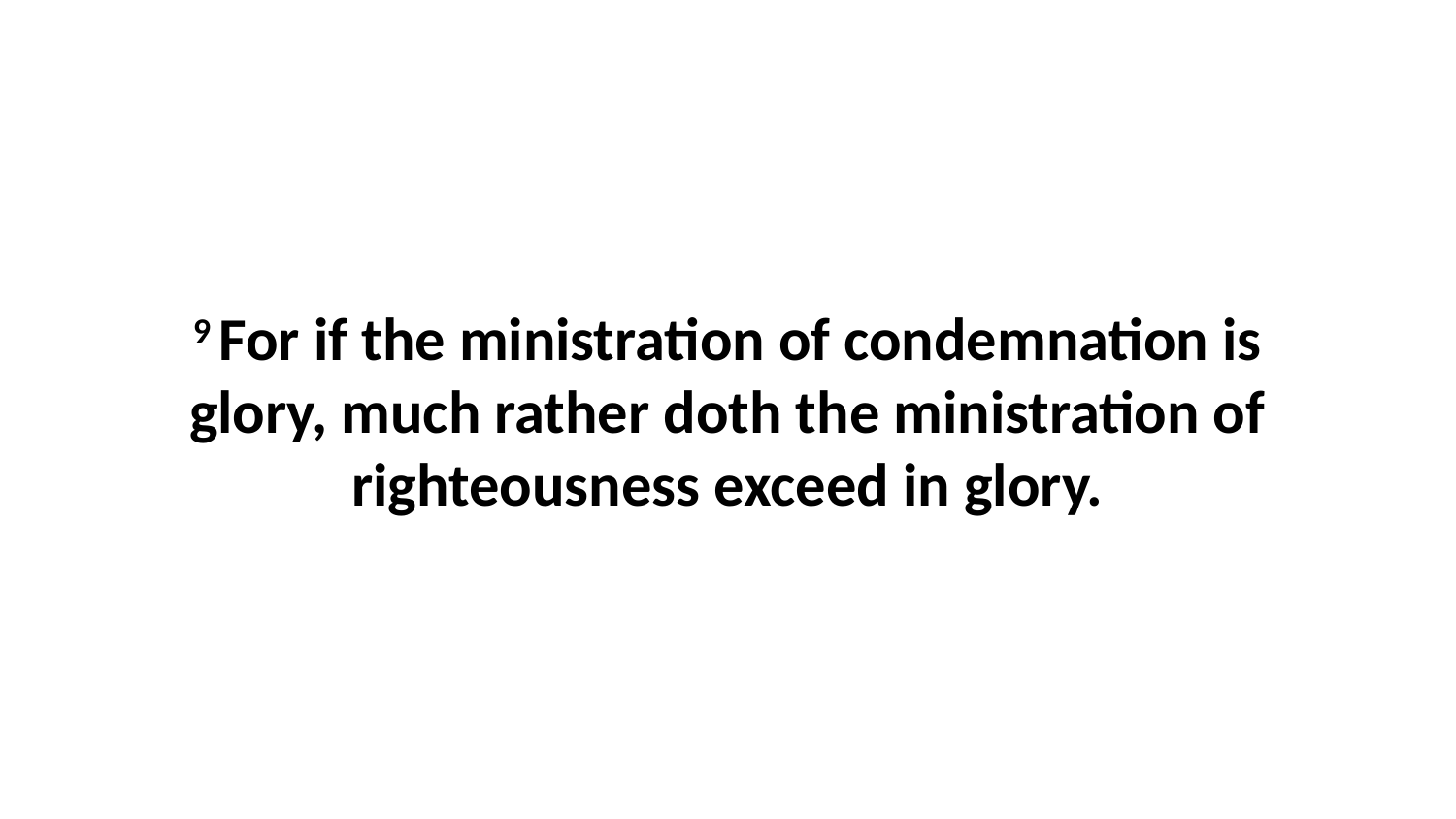

9 For if the ministration of condemnation is glory, much rather doth the ministration of righteousness exceed in glory.